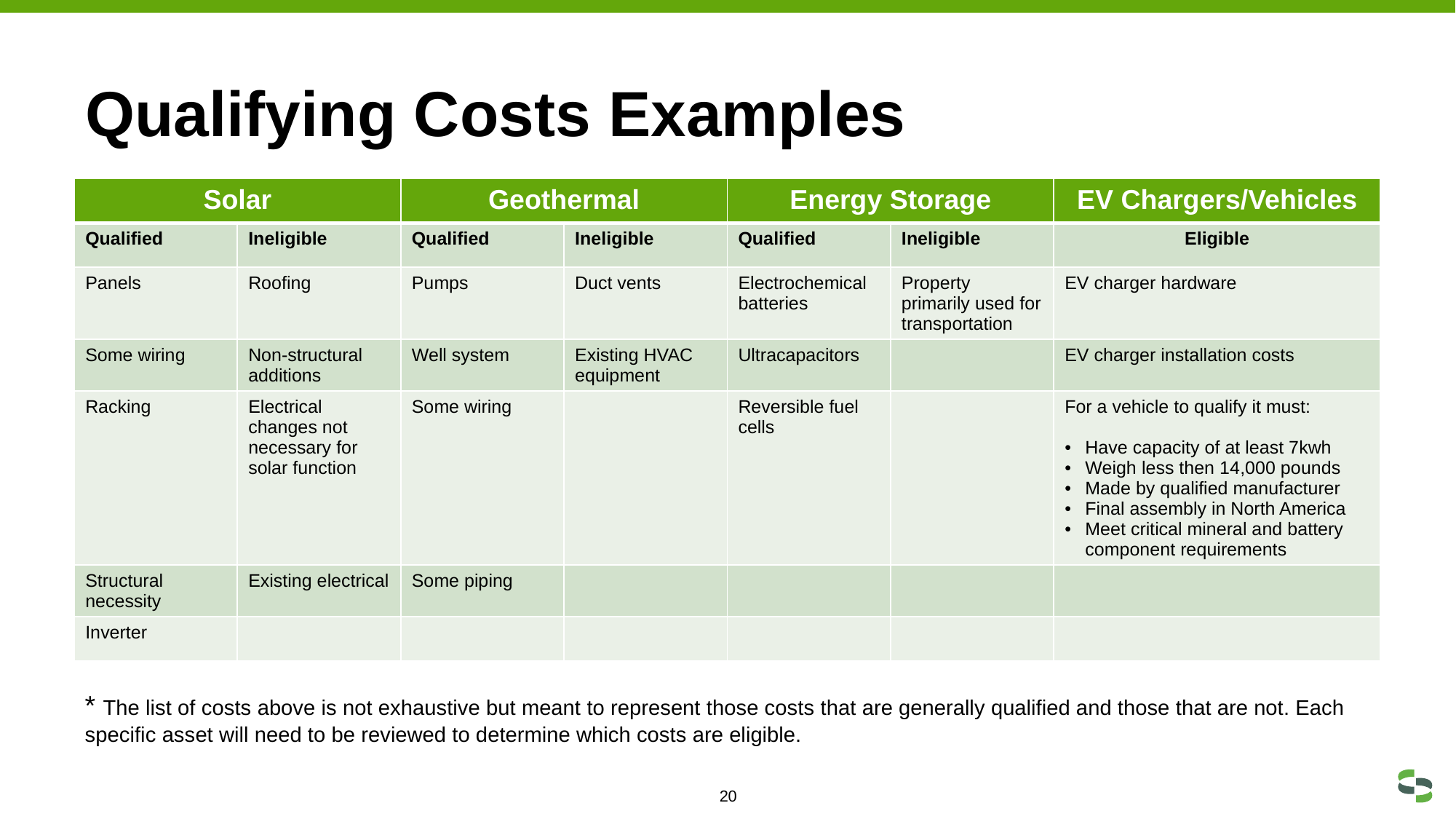

# Qualifying Costs Examples
| Solar |  | Geothermal |  | Energy Storage |  | EV Chargers/Vehicles |
| --- | --- | --- | --- | --- | --- | --- |
| Qualified | Ineligible | Qualified | Ineligible | Qualified | Ineligible | Eligible |
| Panels | Roofing | Pumps | Duct vents | Electrochemical batteries | Property primarily used for transportation | EV charger hardware |
| Some wiring | Non-structural additions | Well system | Existing HVAC equipment | Ultracapacitors |  | EV charger installation costs |
| Racking | Electrical changes not necessary for solar function | Some wiring |  | Reversible fuel cells |  | For a vehicle to qualify it must: Have capacity of at least 7kwh Weigh less then 14,000 pounds Made by qualified manufacturer Final assembly in North America Meet critical mineral and battery component requirements |
| Structural necessity | Existing electrical | Some piping |  |  |  |  |
| Inverter |  |  |  |  |  |  |
* The list of costs above is not exhaustive but meant to represent those costs that are generally qualified and those that are not. Each specific asset will need to be reviewed to determine which costs are eligible.